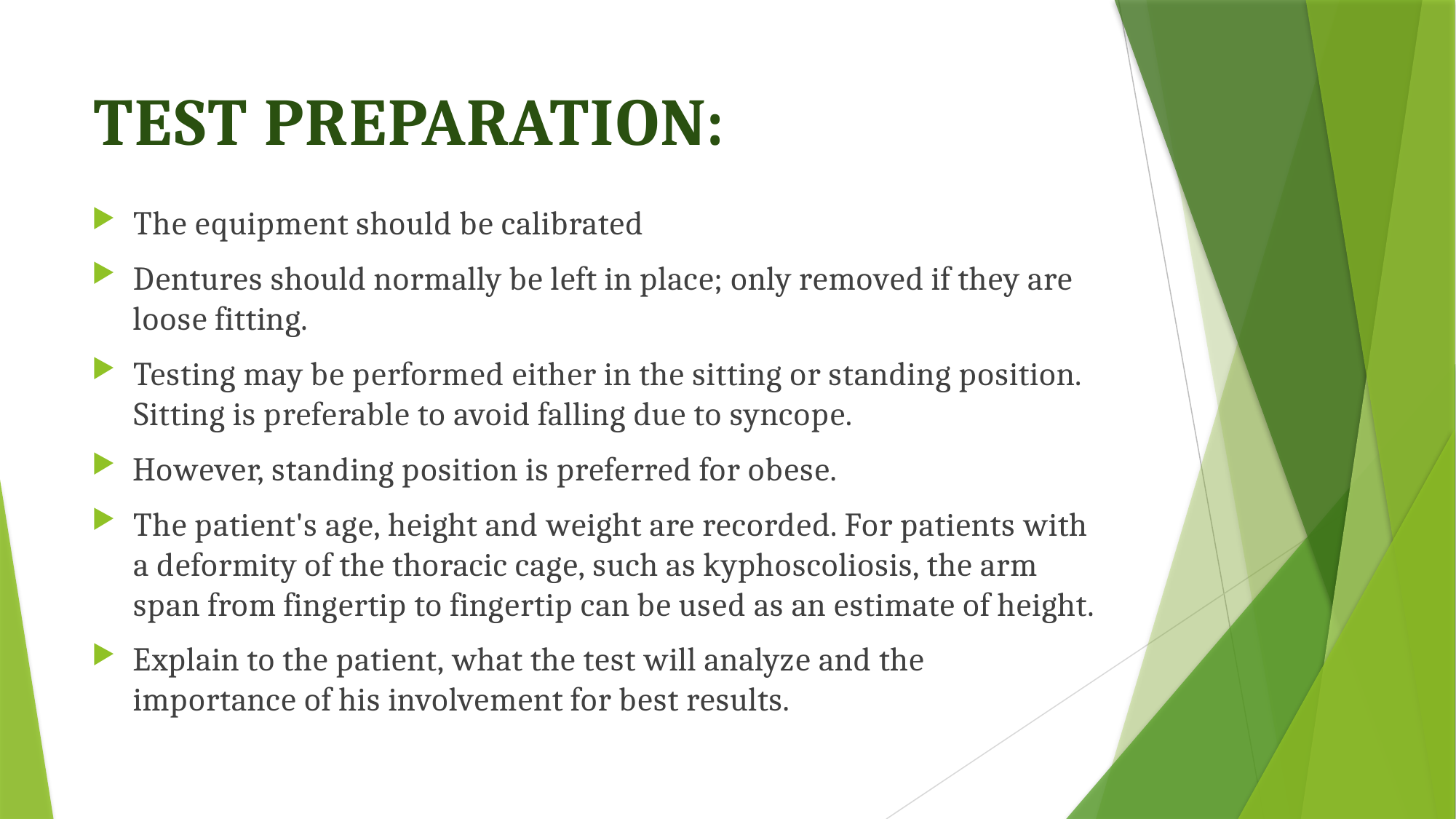

# TEST PREPARATION:
The equipment should be calibrated
﻿Dentures should normally be left in place; only removed if they are loose fitting.
﻿﻿Testing may be performed either in the sitting or standing position. Sitting is preferable to avoid falling due to syncope.
However, standing position is preferred for obese.
﻿﻿The patient's age, height and weight are recorded. For patients with a deformity of the thoracic cage, such as kyphoscoliosis, the arm span from fingertip to fingertip can be used as an estimate of height.
Explain to the patient, what the test will analyze and the importance of his involvement for best results.